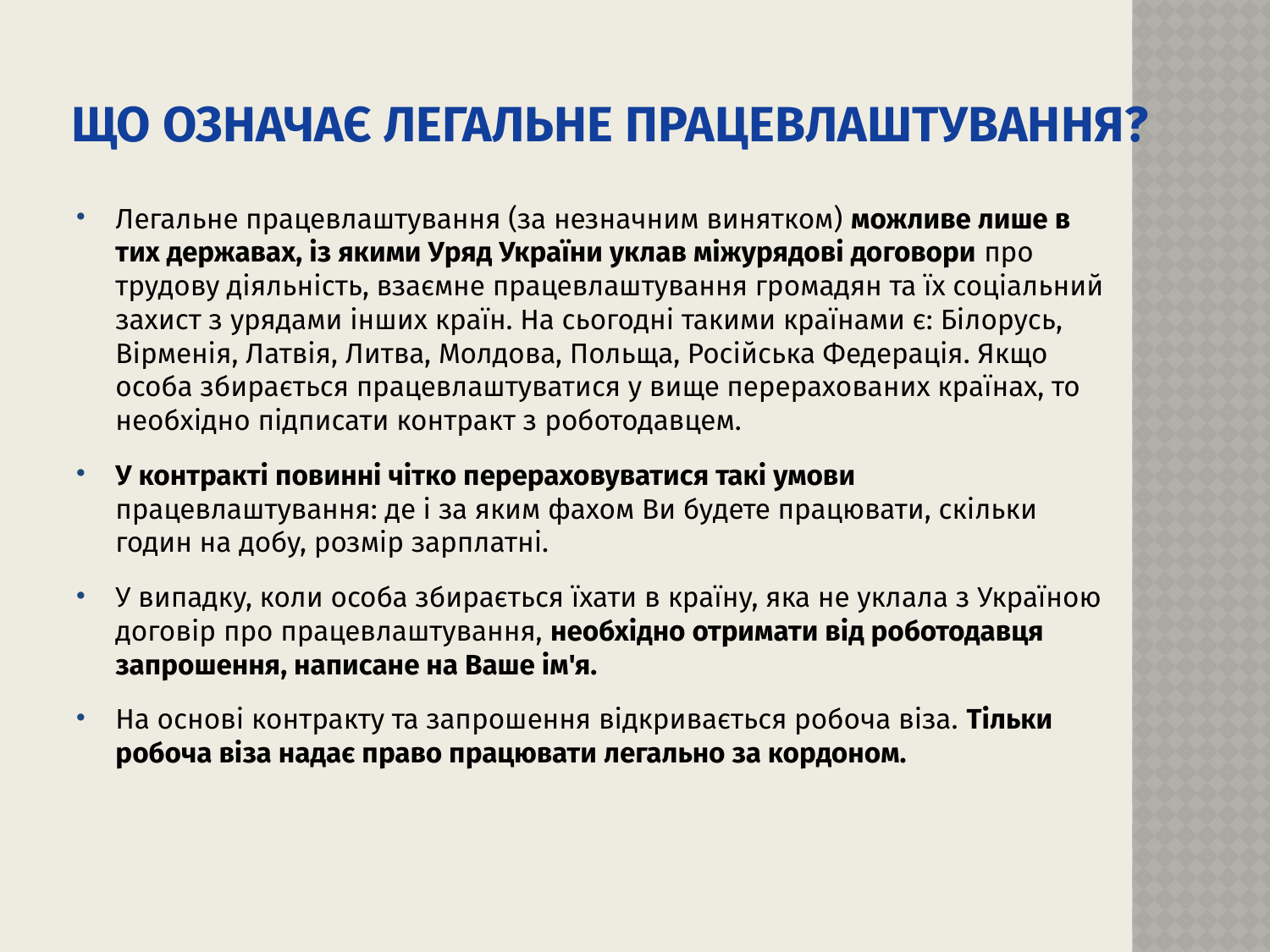

# Що означає легальне працевлаштування?
Легальне працевлаштування (за незначним винятком) можливе лише в тих державах, із якими Уряд України уклав міжурядові договори про трудову діяльність, взаємне працевлаштування громадян та їх соціальний захист з урядами інших країн. На сьогодні такими країнами є: Білорусь, Вірменія, Латвія, Литва, Молдова, Польща, Російська Федерація. Якщо особа збирається працевлаштуватися у вище перерахованих країнах, то необхідно підписати контракт з роботодавцем.
У контракті повинні чітко перераховуватися такі умови працевлаштування: де і за яким фахом Ви будете працювати, скільки годин на добу, розмір зарплатні.
У випадку, коли особа збирається їхати в країну, яка не уклала з Україною договір про працевлаштування, необхідно отримати від роботодавця запрошення, написане на Ваше ім'я.
На основі контракту та запрошення відкривається робоча віза. Тільки робоча віза надає право працювати легально за кордоном.